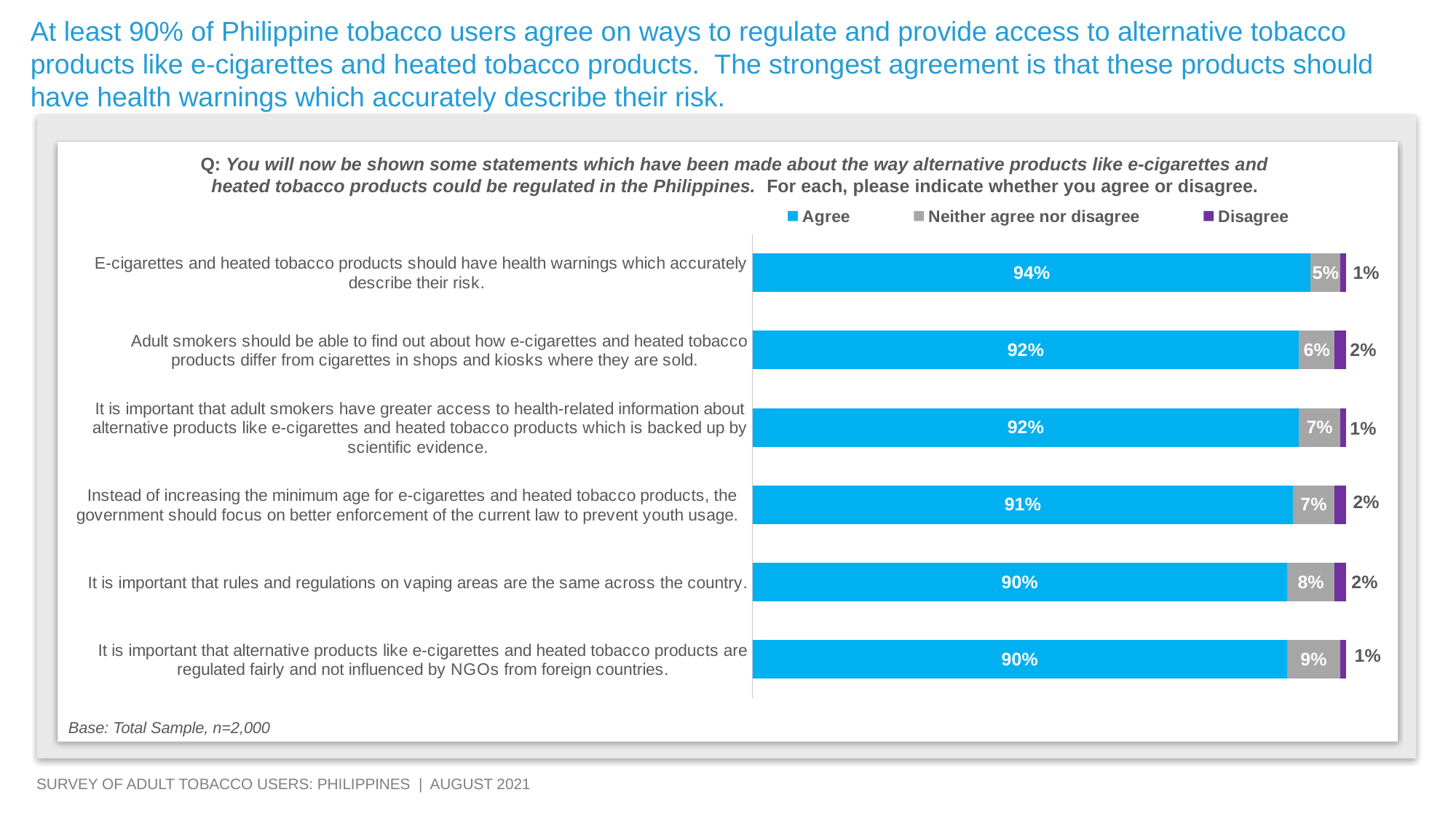

At least 90% of Philippine tobacco users agree on ways to regulate and provide access to alternative tobacco products like e-cigarettes and heated tobacco products.  The strongest agreement is that these products should have health warnings which accurately describe their risk.

Q: You will now be shown some statements which have been made about the way alternative products like e-cigarettes and heated tobacco products could be regulated in the Philippines.  For each, please indicate whether you agree or disagree.

### Chart

| Category | Agree | Neither agree nor disagree | Disagree |
|---|---|---|---|
| It is important that alternative products like e-cigarettes and heated tobacco products are regulated fairly and not influenced by NGOs from foreign countries. | 0.9 | 0.09000000000000001 | 0.010000000000000002 |
| It is important that rules and regulations on vaping areas are the same across the country. | 0.9 | 0.08000000000000002 | 0.020000000000000004 |
| Instead of increasing the minimum age for e-cigarettes and heated tobacco products, the government should focus on better enforcement of the current law to prevent youth usage.    | 0.91 | 0.07000000000000002 | 0.020000000000000004 |
| It is important that adult smokers have greater access to health-related information about alternative products like e-cigarettes and heated tobacco products which is backed up by scientific evidence.  | 0.92 | 0.07000000000000002 | 0.010000000000000002 |
| Adult smokers should be able to find out about how e-cigarettes and heated tobacco products differ from cigarettes in shops and kiosks where they are sold.   | 0.92 | 0.060000000000000005 | 0.020000000000000004 |
| E-cigarettes and heated tobacco products should have health warnings which accurately describe their risk.   | 0.9400000000000001 | 0.05 | 0.010000000000000002 |
Base: Total Sample, n=2,000